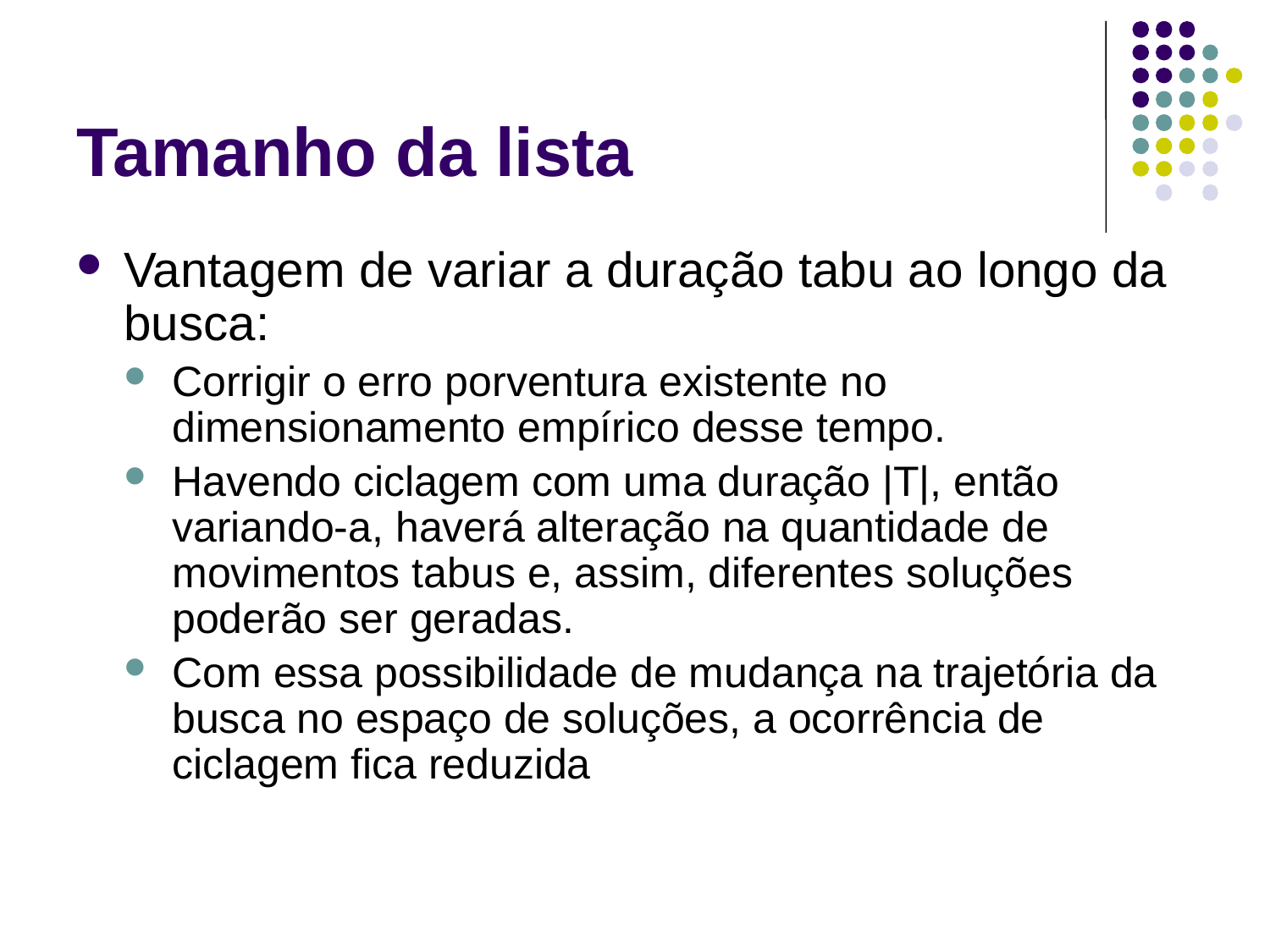

# Tamanho da lista
Vantagem de variar a duração tabu ao longo da busca:
Corrigir o erro porventura existente no dimensionamento empírico desse tempo.
Havendo ciclagem com uma duração |T|, então variando-a, haverá alteração na quantidade de movimentos tabus e, assim, diferentes soluções poderão ser geradas.
Com essa possibilidade de mudança na trajetória da busca no espaço de soluções, a ocorrência de ciclagem fica reduzida